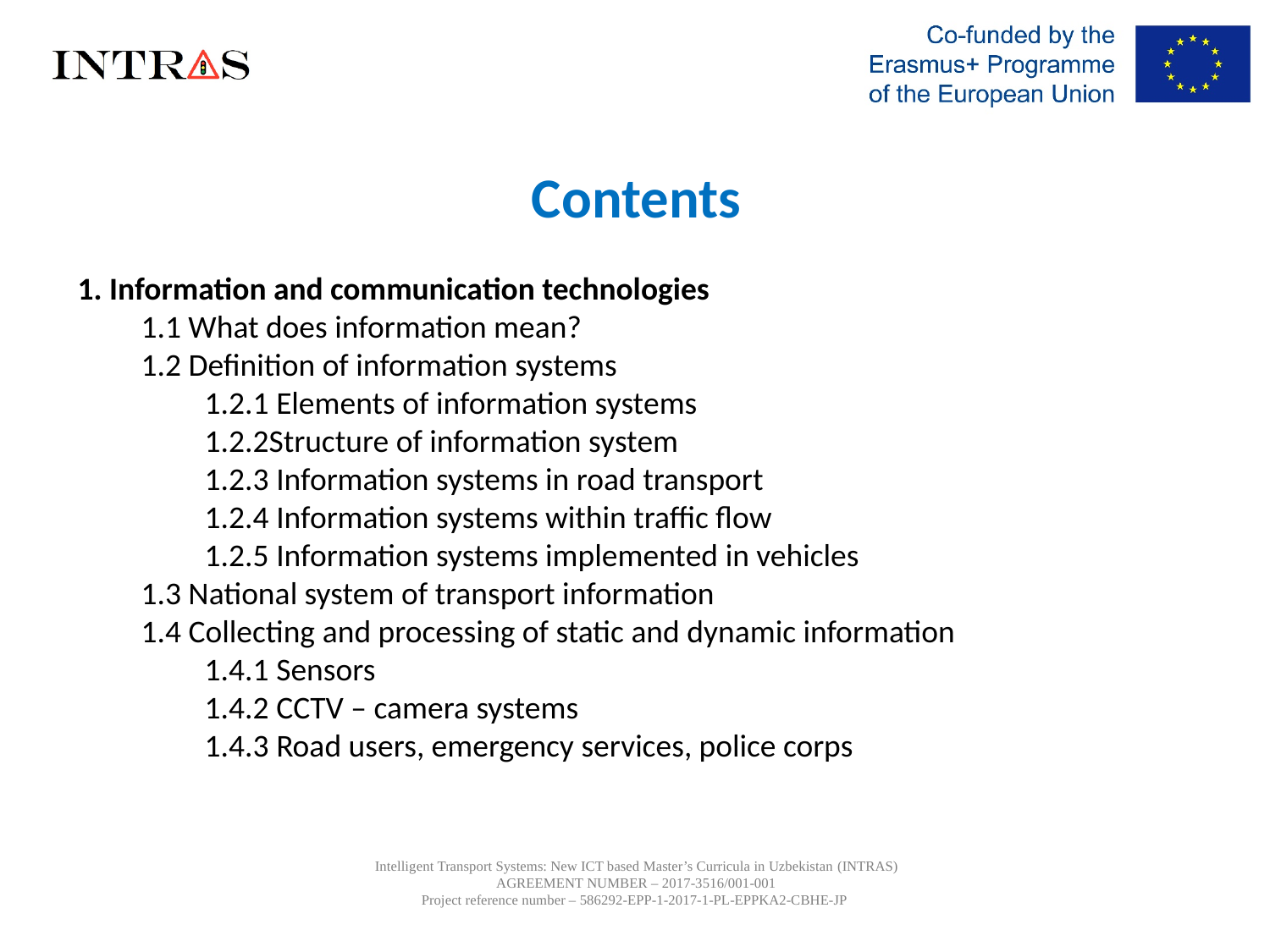

Contents
1. Information and communication technologies
1.1 What does information mean?
1.2 Definition of information systems
1.2.1 Elements of information systems
1.2.2Structure of information system
1.2.3 Information systems in road transport
1.2.4 Information systems within traffic flow
1.2.5 Information systems implemented in vehicles
1.3 National system of transport information
1.4 Collecting and processing of static and dynamic information
1.4.1 Sensors
1.4.2 CCTV – camera systems
1.4.3 Road users, emergency services, police corps
Intelligent Transport Systems: New ICT based Master’s Curricula in Uzbekistan (INTRAS)
AGREEMENT NUMBER – 2017-3516/001-001
Project reference number – 586292-EPP-1-2017-1-PL-EPPKA2-CBHE-JP